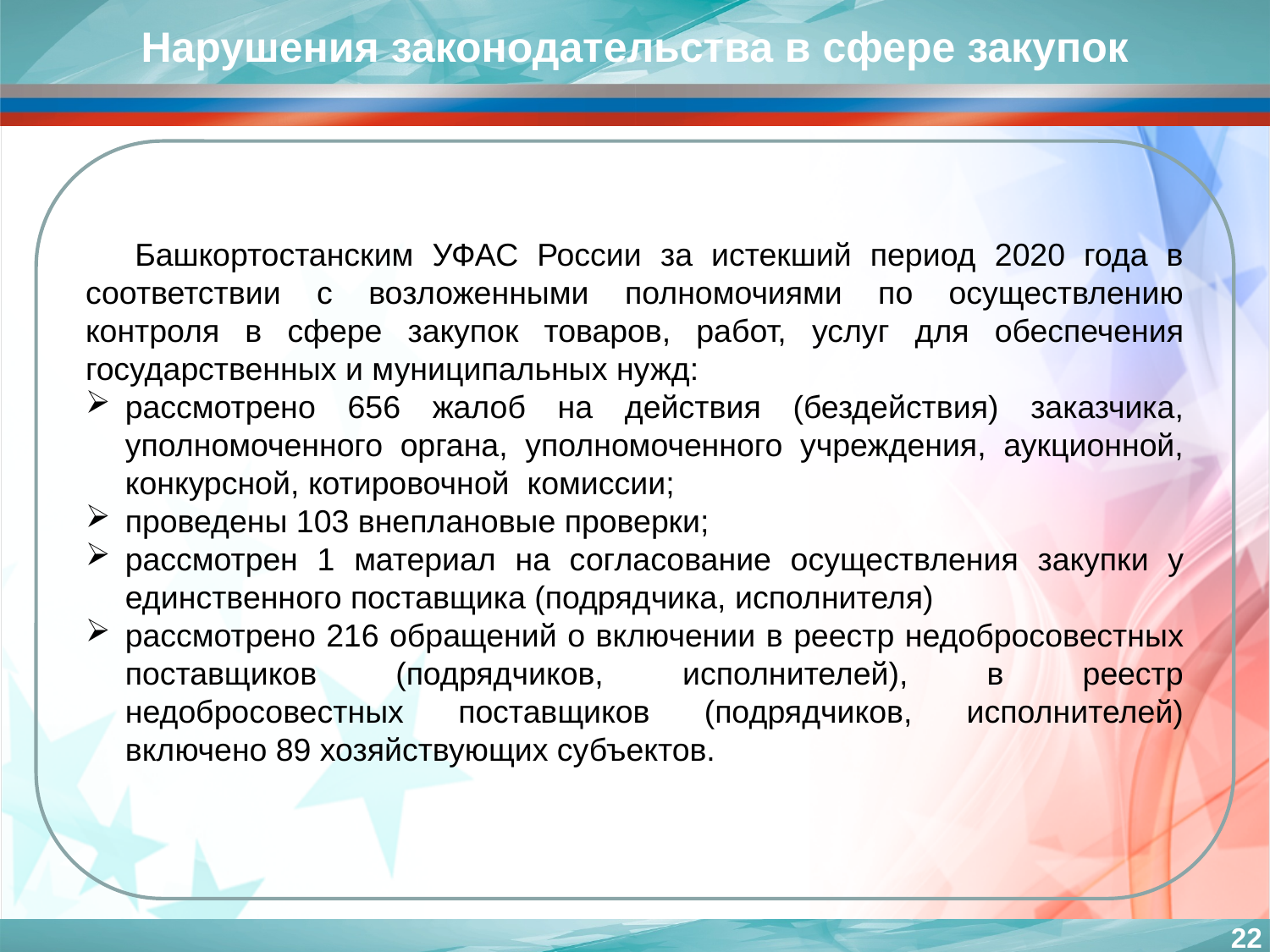

Нарушения законодательства в сфере закупок
Башкортостанским УФАС России за истекший период 2020 года в соответствии с возложенными полномочиями по осуществлению контроля в сфере закупок товаров, работ, услуг для обеспечения государственных и муниципальных нужд:
рассмотрено 656 жалоб на действия (бездействия) заказчика, уполномоченного органа, уполномоченного учреждения, аукционной, конкурсной, котировочной  комиссии;
проведены 103 внеплановые проверки;
рассмотрен 1 материал на согласование осуществления закупки у единственного поставщика (подрядчика, исполнителя)
рассмотрено 216 обращений о включении в реестр недобросовестных поставщиков (подрядчиков, исполнителей), в реестр недобросовестных поставщиков (подрядчиков, исполнителей) включено 89 хозяйствующих субъектов.

22